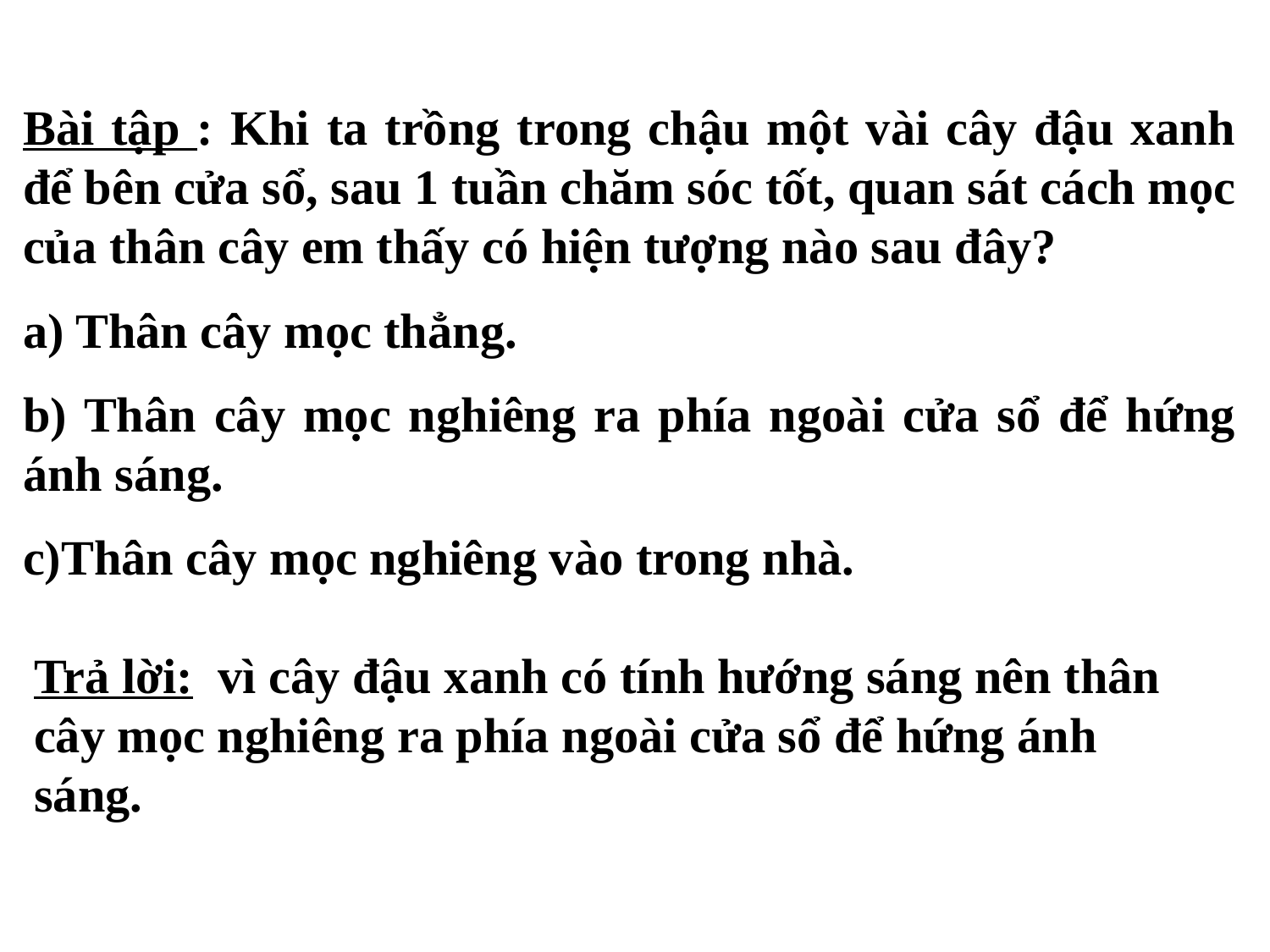

Bài tập : Khi ta trồng trong chậu một vài cây đậu xanh để bên cửa sổ, sau 1 tuần chăm sóc tốt, quan sát cách mọc của thân cây em thấy có hiện tượng nào sau đây?
a) Thân cây mọc thẳng.
b) Thân cây mọc nghiêng ra phía ngoài cửa sổ để hứng ánh sáng.
c)Thân cây mọc nghiêng vào trong nhà.
Trả lời:  vì cây đậu xanh có tính hướng sáng nên thân cây mọc nghiêng ra phía ngoài cửa sổ để hứng ánh sáng.